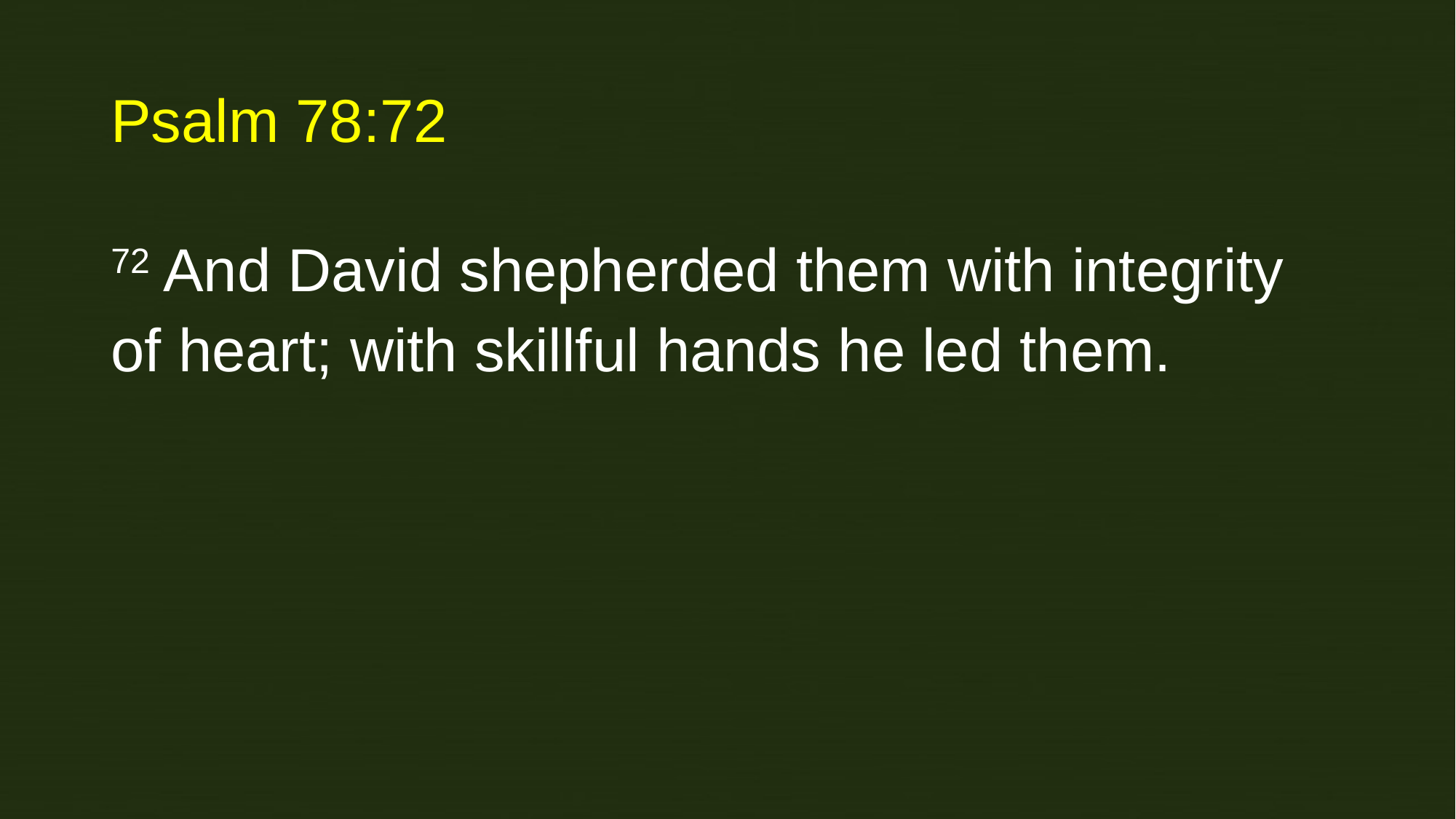

# Psalm 78:72
72 And David shepherded them with integrity of heart; with skillful hands he led them.